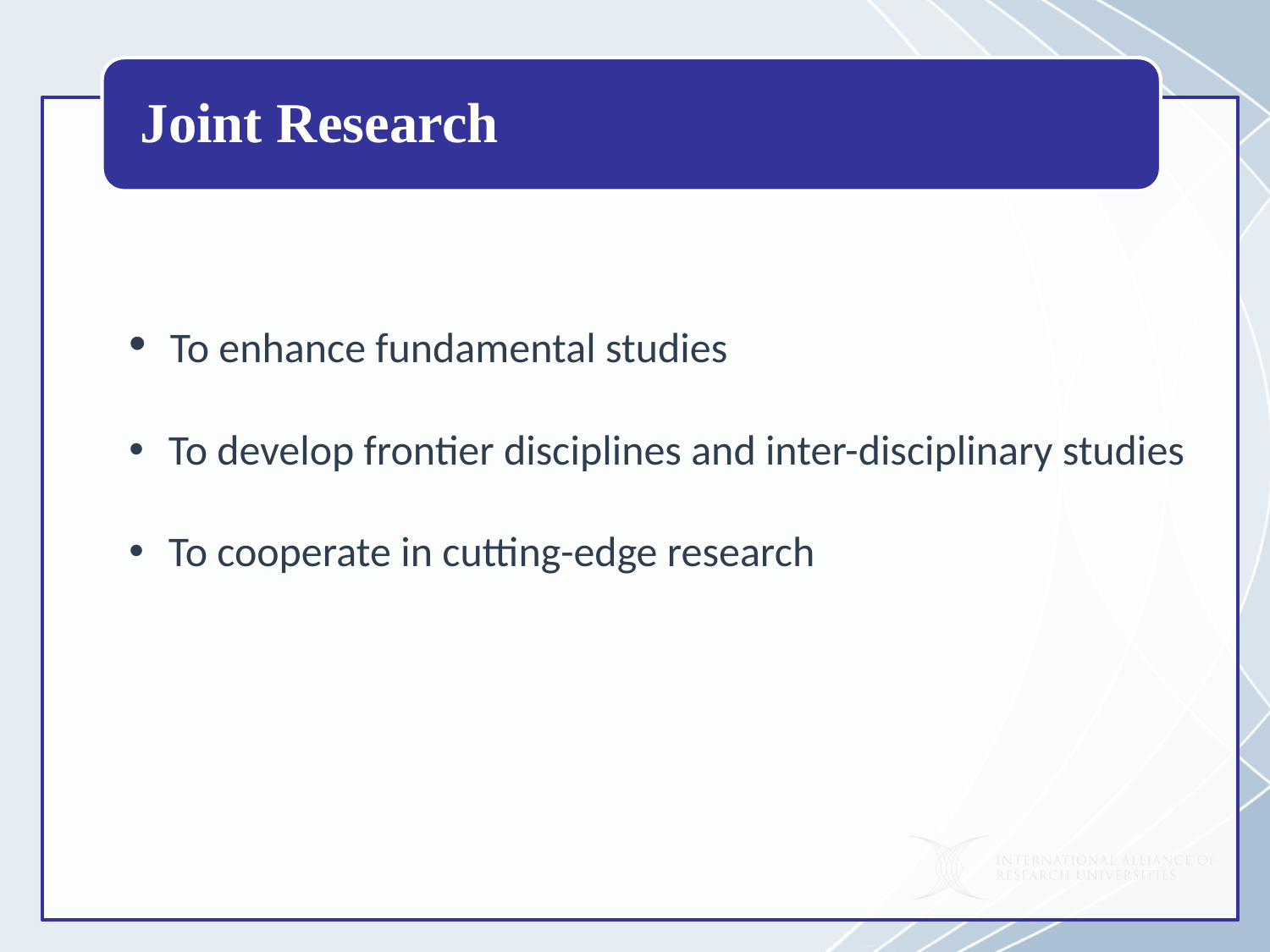

#
Joint Research
 To enhance fundamental studies

 To develop frontier disciplines and inter-disciplinary studies

 To cooperate in cutting-edge research